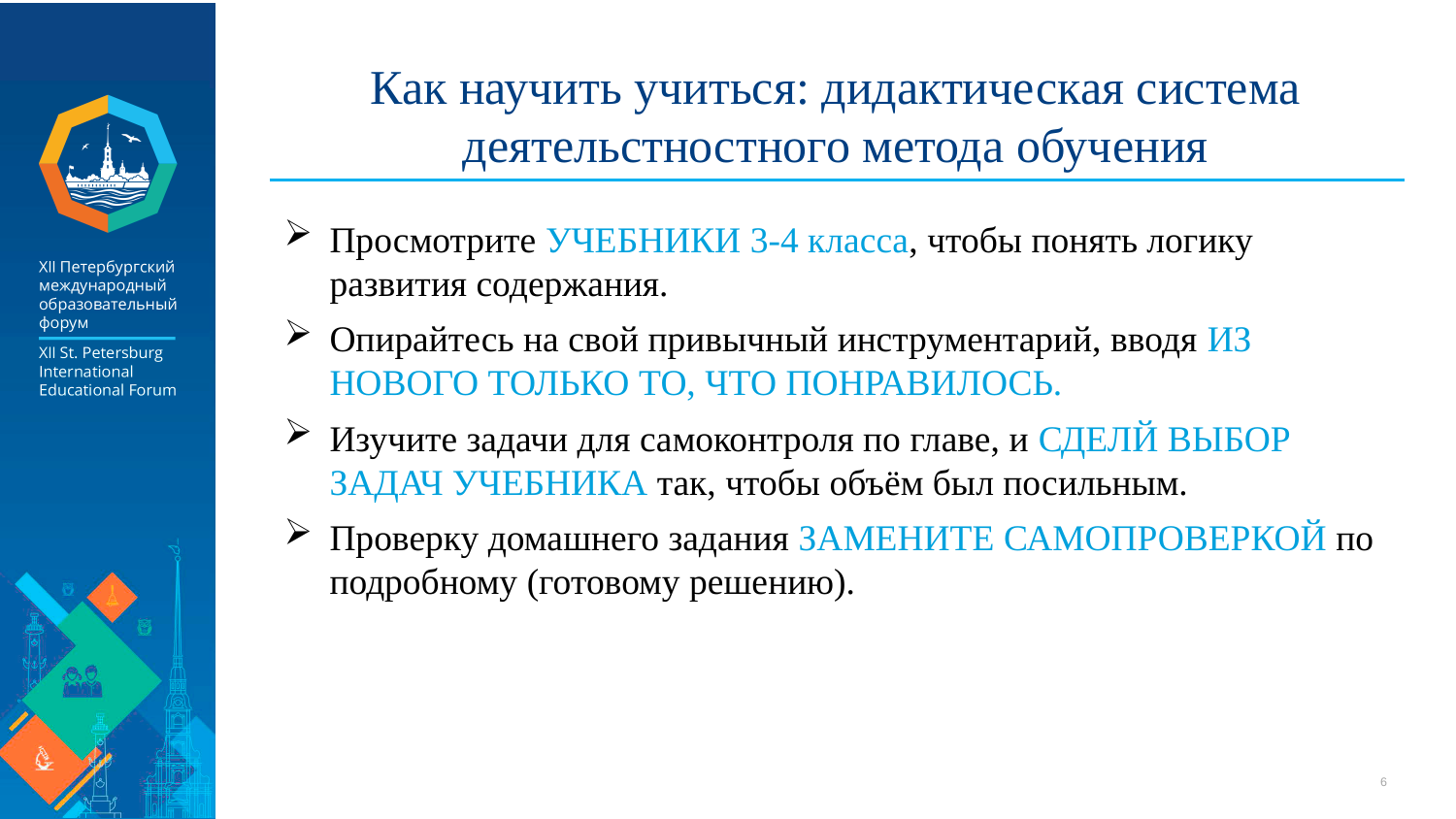

# Как научить учиться: дидактическая система деятельстностного метода обучения
Просмотрите УЧЕБНИКИ 3-4 класса, чтобы понять логику развития содержания.
Опирайтесь на свой привычный инструментарий, вводя ИЗ НОВОГО ТОЛЬКО ТО, ЧТО ПОНРАВИЛОСЬ.
Изучите задачи для самоконтроля по главе, и СДЕЛЙ ВЫБОР ЗАДАЧ УЧЕБНИКА так, чтобы объём был посильным.
Проверку домашнего задания ЗАМЕНИТЕ САМОПРОВЕРКОЙ по подробному (готовому решению).
6